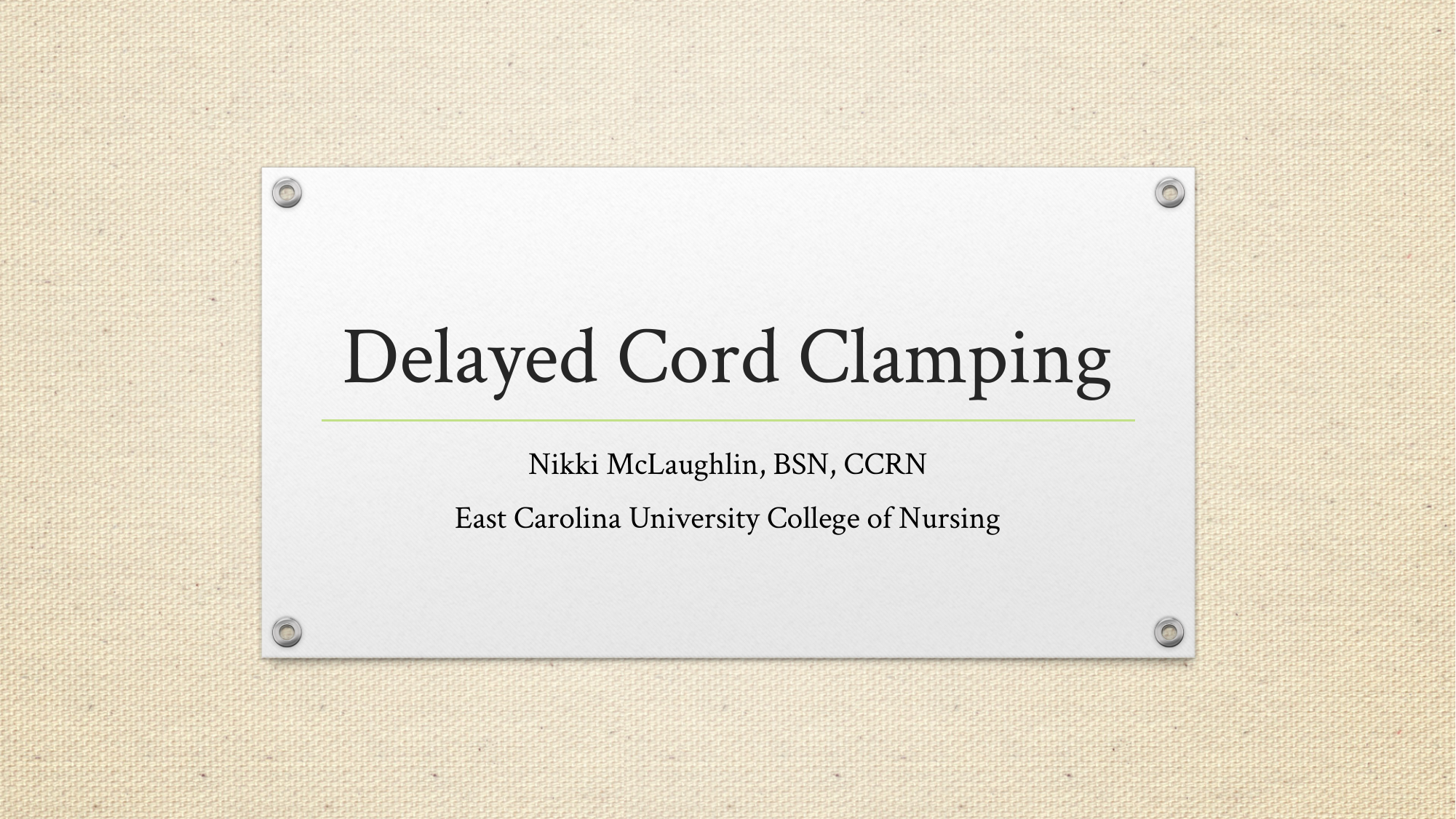

# Delayed Cord Clamping
Nikki McLaughlin, BSN, CCRN
East Carolina University College of Nursing